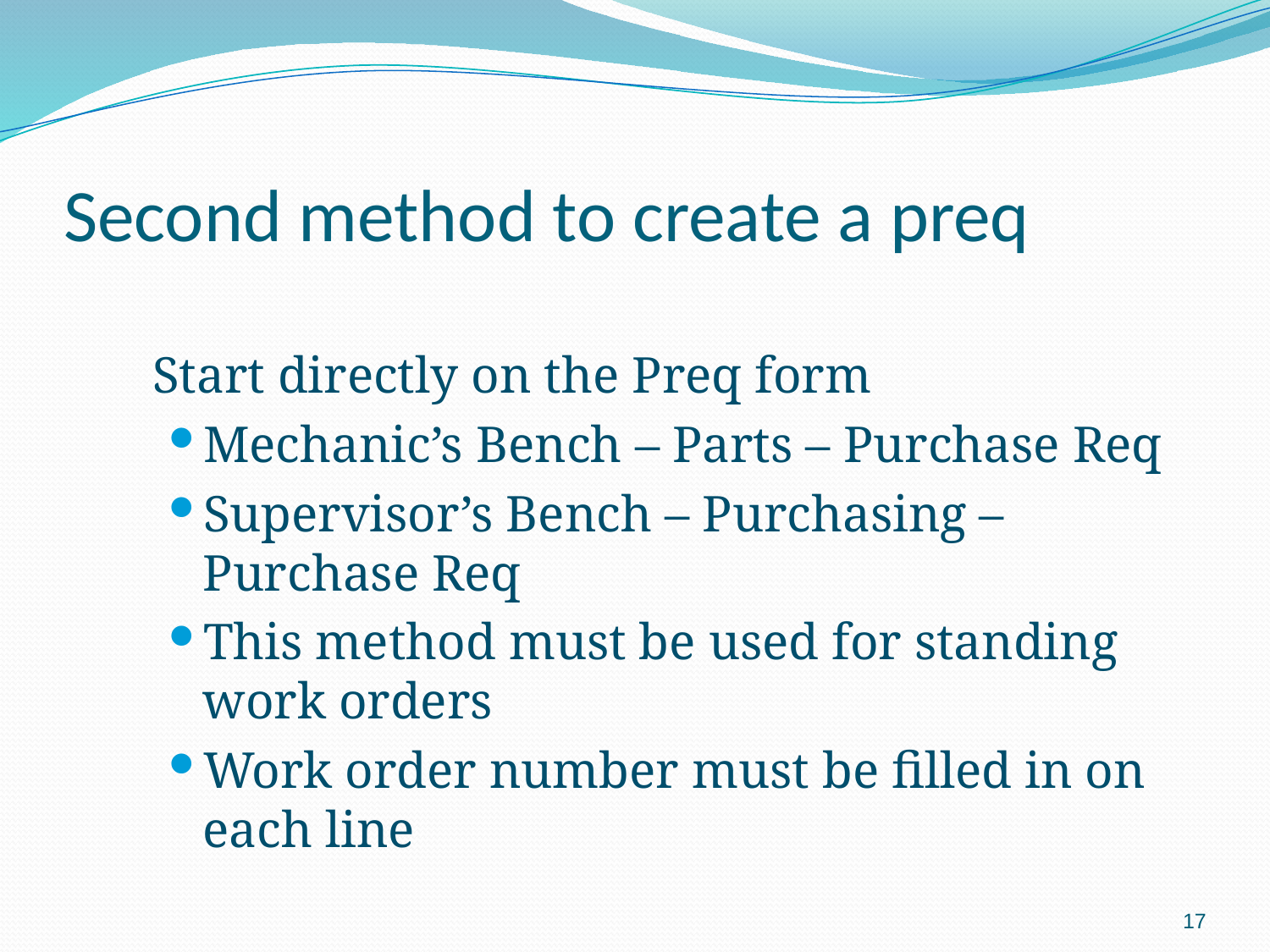

# Second method to create a preq

 Start directly on the Preq form
Mechanic’s Bench – Parts – Purchase Req
Supervisor’s Bench – Purchasing – Purchase Req
This method must be used for standing work orders
Work order number must be filled in on each line

17